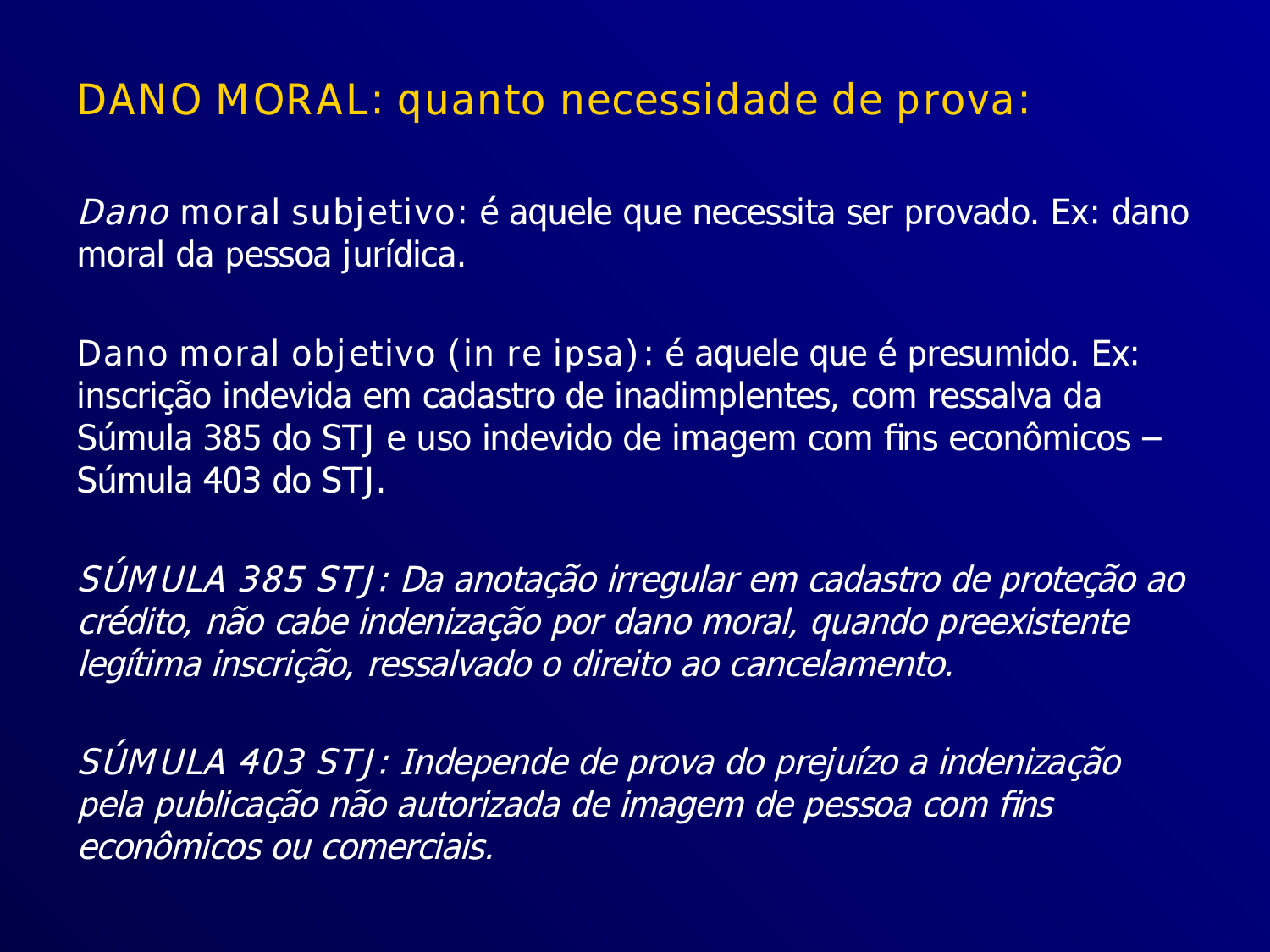

DANO MORAL: quanto necessidade de prova:

Dano moral subjetivo: é aquele que necessita ser provado. Ex: dano moral da pessoa jurídica.

Dano moral objetivo (in re ipsa): é aquele que é presumido. Ex: inscrição indevida em cadastro de inadimplentes, com ressalva da Súmula 385 do STJ e uso indevido de imagem com fins econômicos – Súmula 403 do STJ.

SÚMULA 385 STJ: Da anotação irregular em cadastro de proteção ao crédito, não cabe indenização por dano moral, quando preexistente legítima inscrição, ressalvado o direito ao cancelamento.

SÚMULA 403 STJ: Independe de prova do prejuízo a indenização pela publicação não autorizada de imagem de pessoa com fins econômicos ou comerciais.